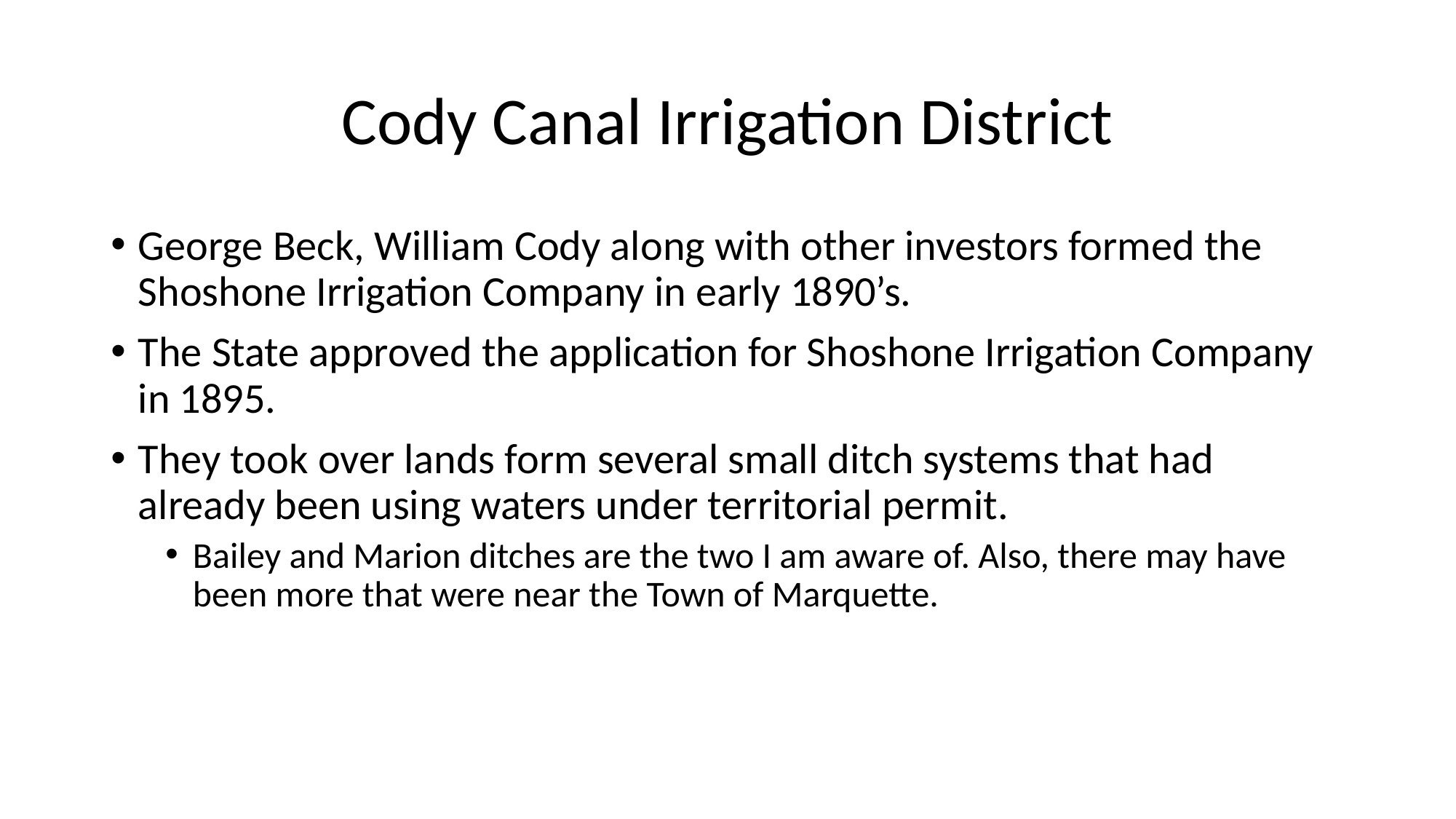

# Cody Canal Irrigation District
George Beck, William Cody along with other investors formed the Shoshone Irrigation Company in early 1890’s.
The State approved the application for Shoshone Irrigation Company in 1895.
They took over lands form several small ditch systems that had already been using waters under territorial permit.
Bailey and Marion ditches are the two I am aware of. Also, there may have been more that were near the Town of Marquette.